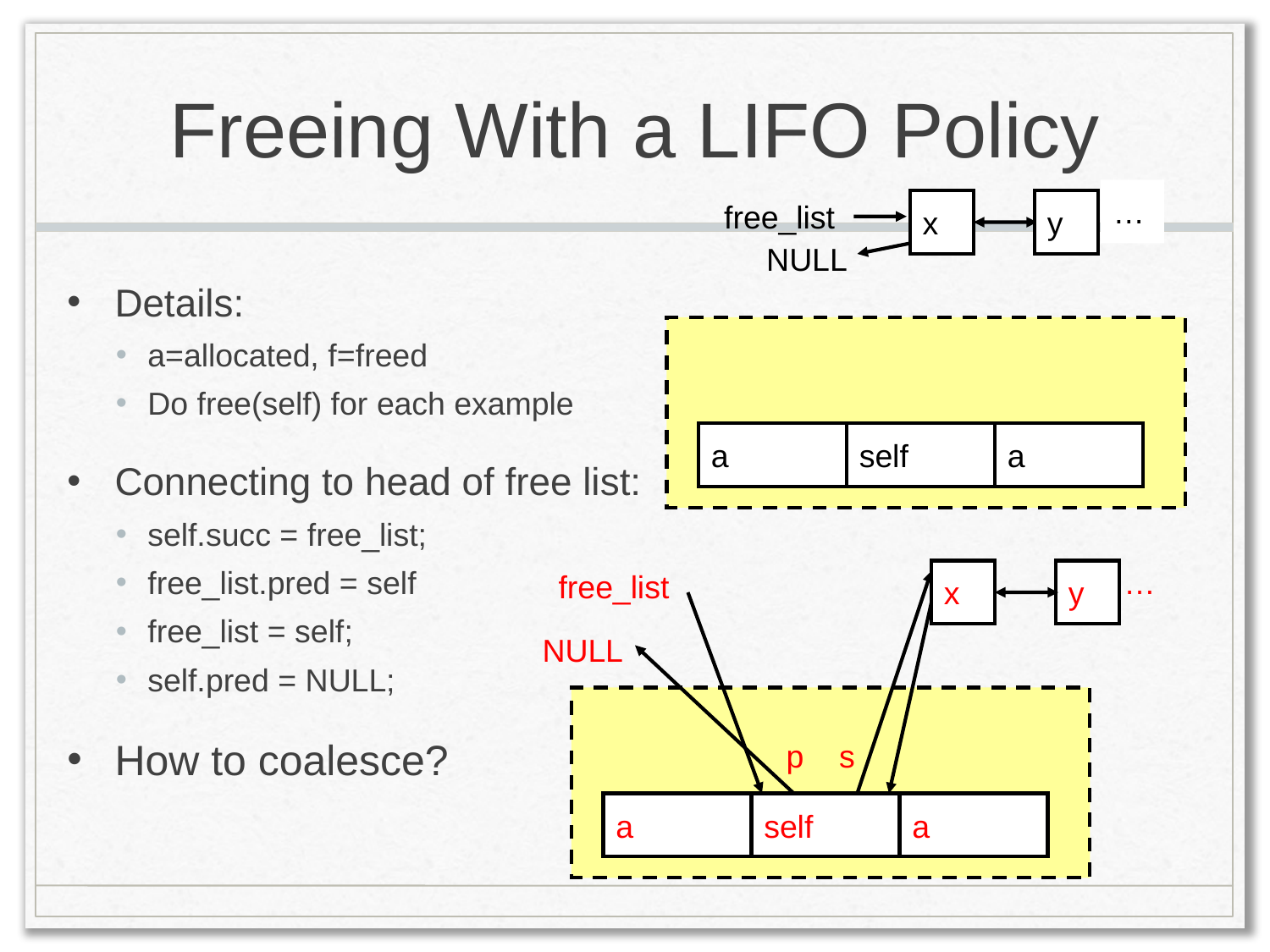

# Freeing With a LIFO Policy
…
free_list
x
y

NULL

Details:
a=allocated, f=freed
Do free(self) for each example
Connecting to head of free list:
self.succ = free_list;
free_list.pred = self
free_list = self;
self.pred = NULL;
How to coalesce?

a
self
a
…
free_list
x
y

NULL

p
s
a
self
a